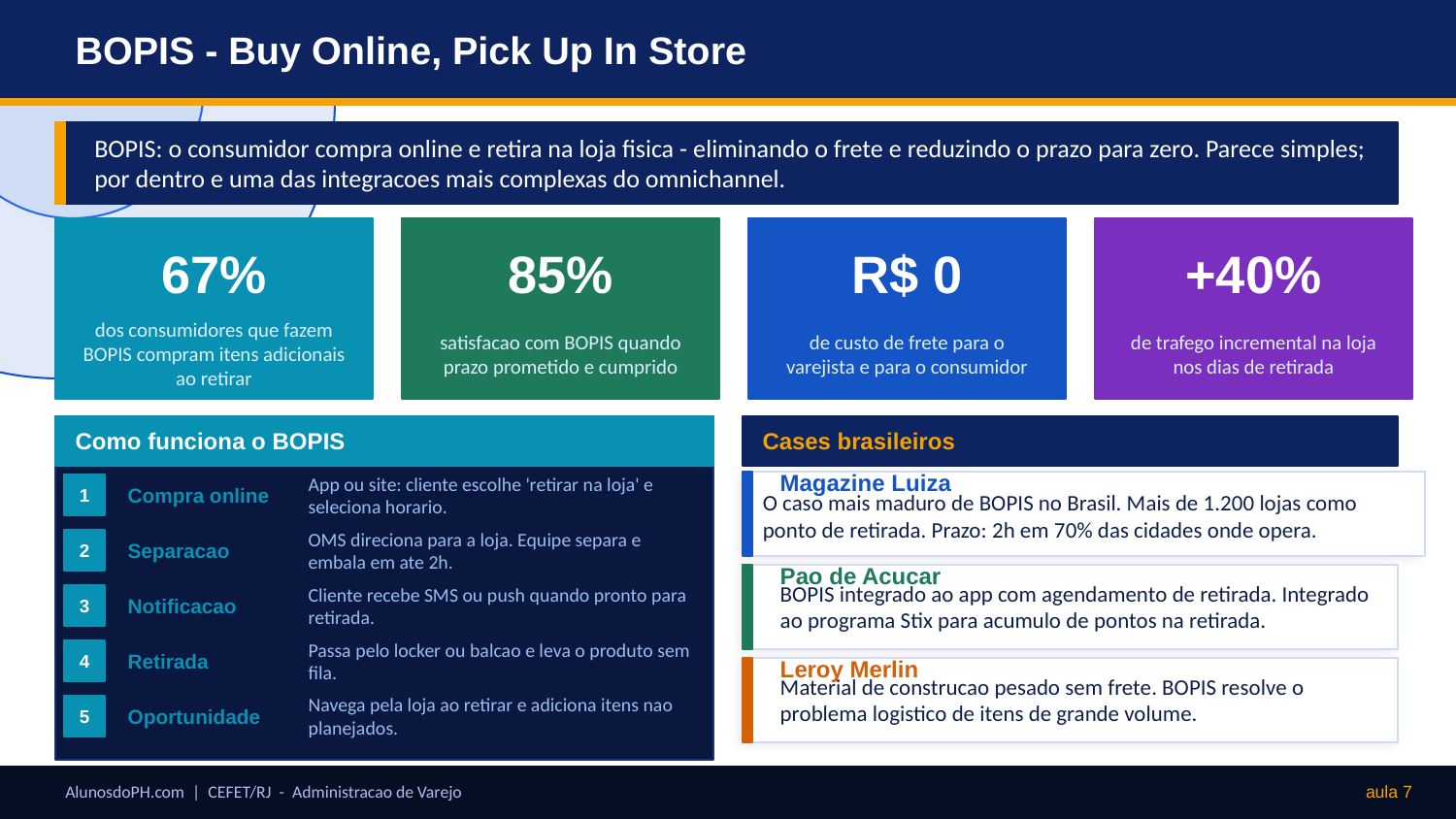

BOPIS - Buy Online, Pick Up In Store

BOPIS: o consumidor compra online e retira na loja fisica - eliminando o frete e reduzindo o prazo para zero. Parece simples; por dentro e uma das integracoes mais complexas do omnichannel.

67%
85%
R$ 0
+40%
dos consumidores que fazem BOPIS compram itens adicionais ao retirar
satisfacao com BOPIS quando prazo prometido e cumprido
de custo de frete para o varejista e para o consumidor
de trafego incremental na loja nos dias de retirada

Como funciona o BOPIS

Cases brasileiros
Magazine Luiza

1
Compra online
App ou site: cliente escolhe 'retirar na loja' e seleciona horario.
O caso mais maduro de BOPIS no Brasil. Mais de 1.200 lojas como ponto de retirada. Prazo: 2h em 70% das cidades onde opera.

2
Separacao
OMS direciona para a loja. Equipe separa e embala em ate 2h.
Pao de Acucar

BOPIS integrado ao app com agendamento de retirada. Integrado ao programa Stix para acumulo de pontos na retirada.

3
Notificacao
Cliente recebe SMS ou push quando pronto para retirada.

4
Retirada
Passa pelo locker ou balcao e leva o produto sem fila.
Leroy Merlin

Material de construcao pesado sem frete. BOPIS resolve o problema logistico de itens de grande volume.

5
Oportunidade
Navega pela loja ao retirar e adiciona itens nao planejados.

AlunosdoPH.com  |  CEFET/RJ  -  Administracao de Varejo
aula 7